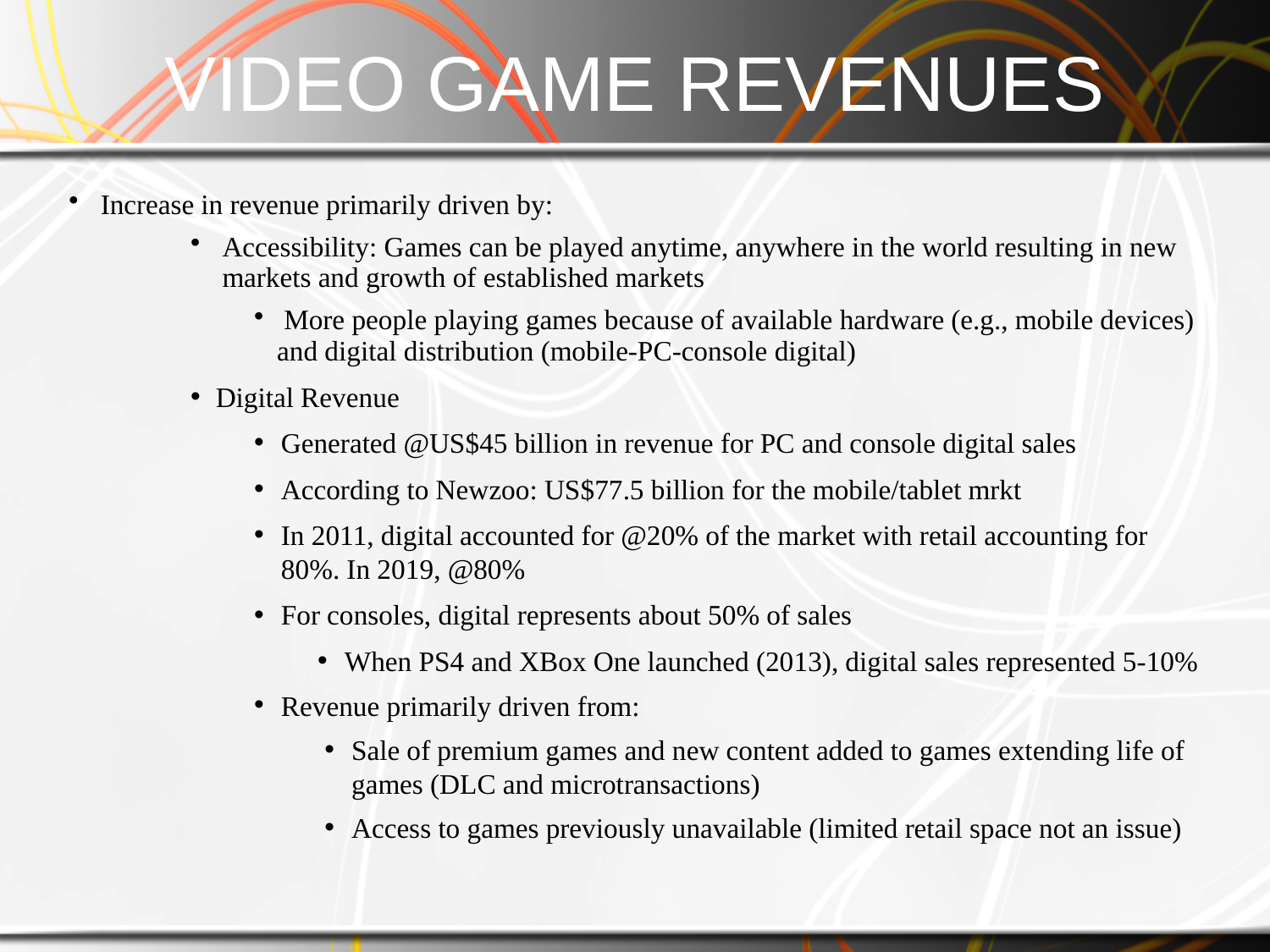

# VIDEO GAME REVENUES
Increase in revenue primarily driven by:
Accessibility: Games can be played anytime, anywhere in the world resulting in new markets and growth of established markets
 More people playing games because of available hardware (e.g., mobile devices) and digital distribution (mobile-PC-console digital)
Digital Revenue
Generated @US$45 billion in revenue for PC and console digital sales
According to Newzoo: US$77.5 billion for the mobile/tablet mrkt
In 2011, digital accounted for @20% of the market with retail accounting for 80%. In 2019, @80%
For consoles, digital represents about 50% of sales
When PS4 and XBox One launched (2013), digital sales represented 5-10%
Revenue primarily driven from:
Sale of premium games and new content added to games extending life of games (DLC and microtransactions)
Access to games previously unavailable (limited retail space not an issue)

Cloud gaming (Google’s Stadia, Microsoft’s Project xCloud, Sony’s PlayStation Now, Apple’s Arcade,  Nvidia’s GeForce, Tencent’s Start, and Amazon’s Luna)
Cross-platform play
Better internet connections
9